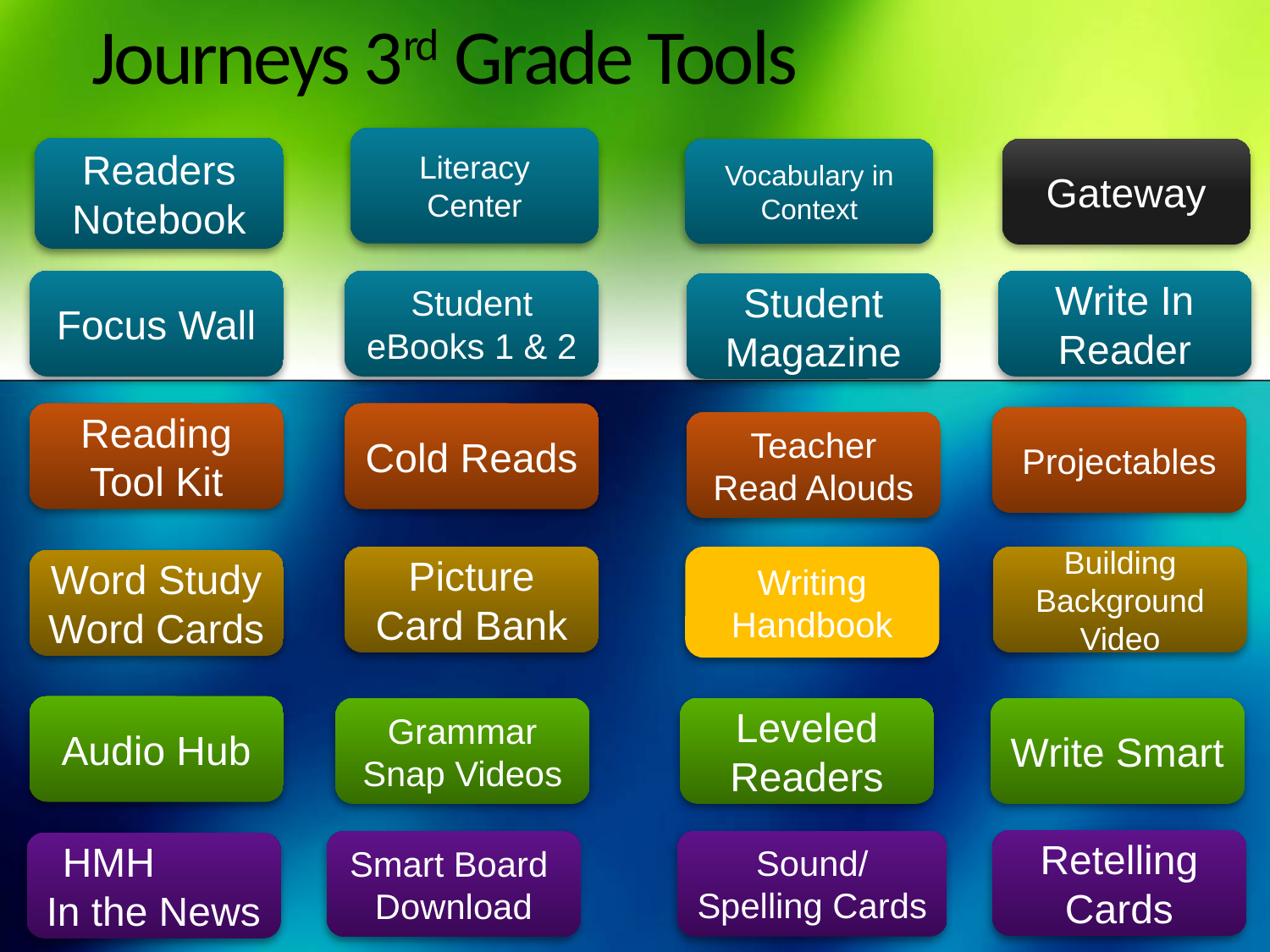

# Journeys 3rd Grade Tools
Literacy Center
Readers Notebook
Vocabulary in Context
Gateway
Focus Wall
Student eBooks 1 & 2
Write In Reader
Student Magazine
Reading Tool Kit
Cold Reads
Projectables
Teacher Read Alouds
Picture Card Bank
Writing Handbook
Building Background Video
Word Study
Word Cards
Audio Hub
Leveled Readers
Grammar Snap Videos
Write Smart
Retelling Cards
Sound/
Spelling Cards
Smart Board
Download
HMH         In the News